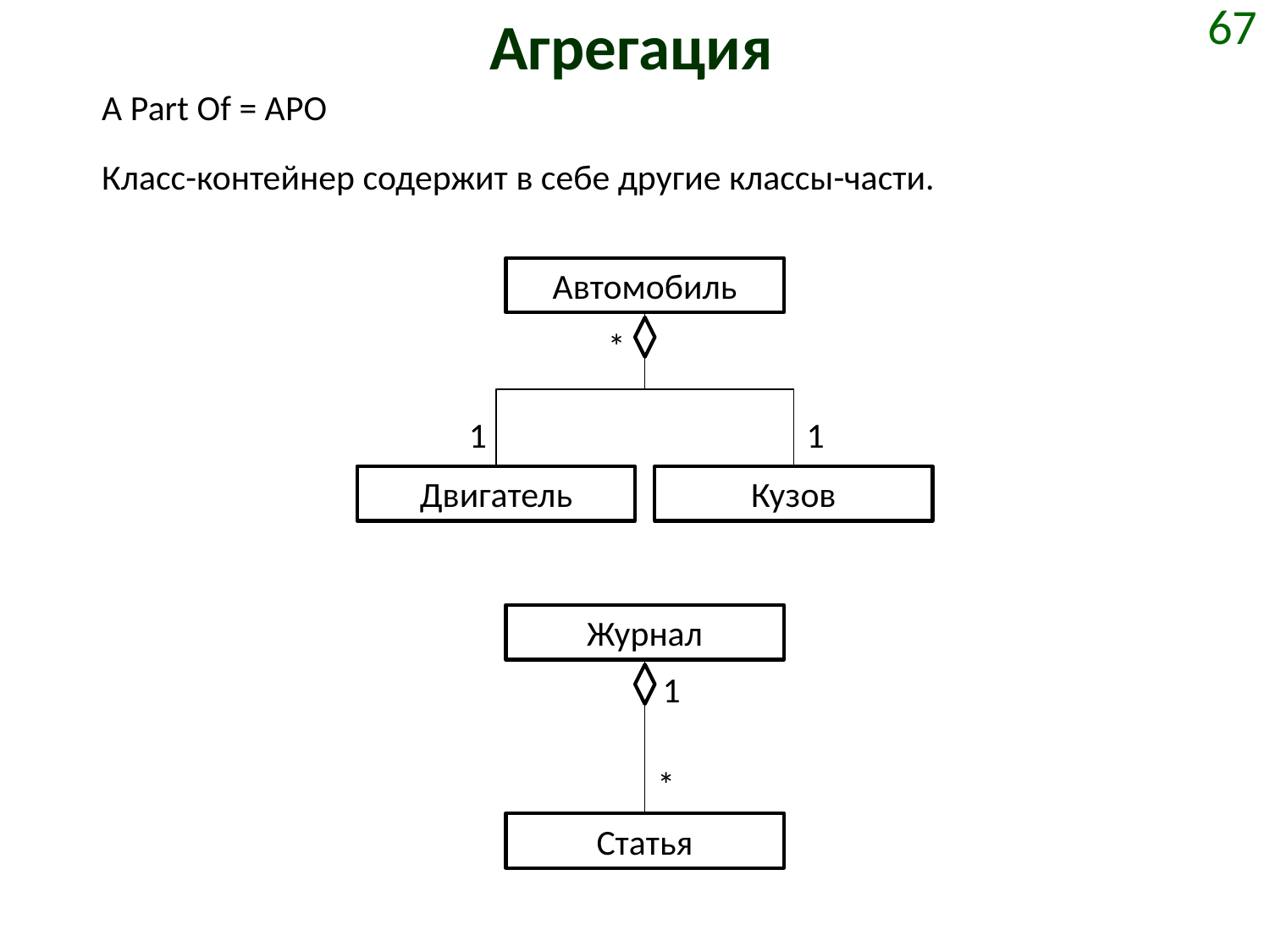

# Агрегация
67
A Part Of = APO
Класс-контейнер содержит в себе другие классы-части.
Автомобиль
*

1
1
Двигатель
Кузов
Журнал
1

*
Статья